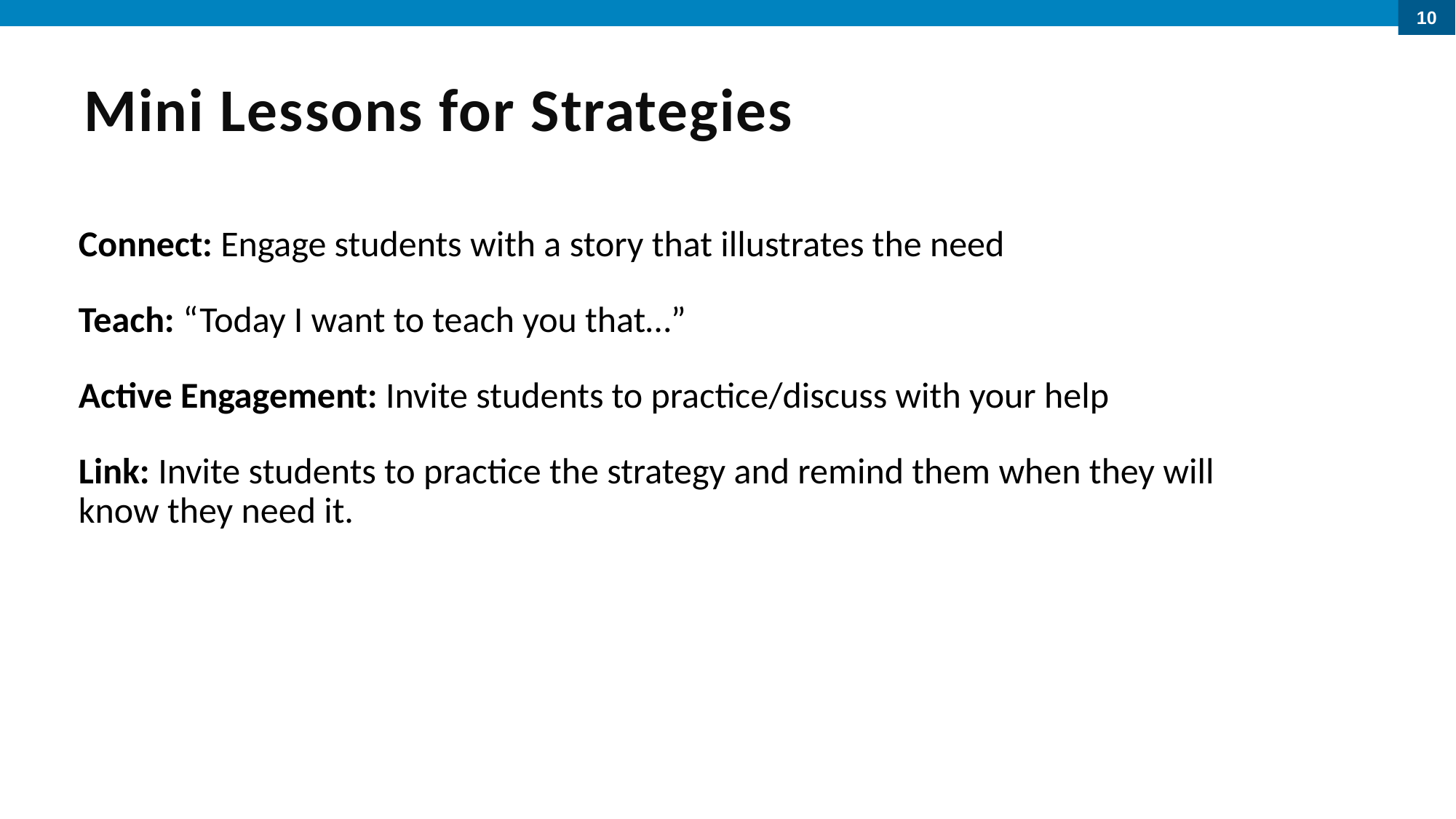

10
# Mini Lessons for Strategies
Connect: Engage students with a story that illustrates the need
Teach: “Today I want to teach you that…”
Active Engagement: Invite students to practice/discuss with your help
Link: Invite students to practice the strategy and remind them when they will know they need it.